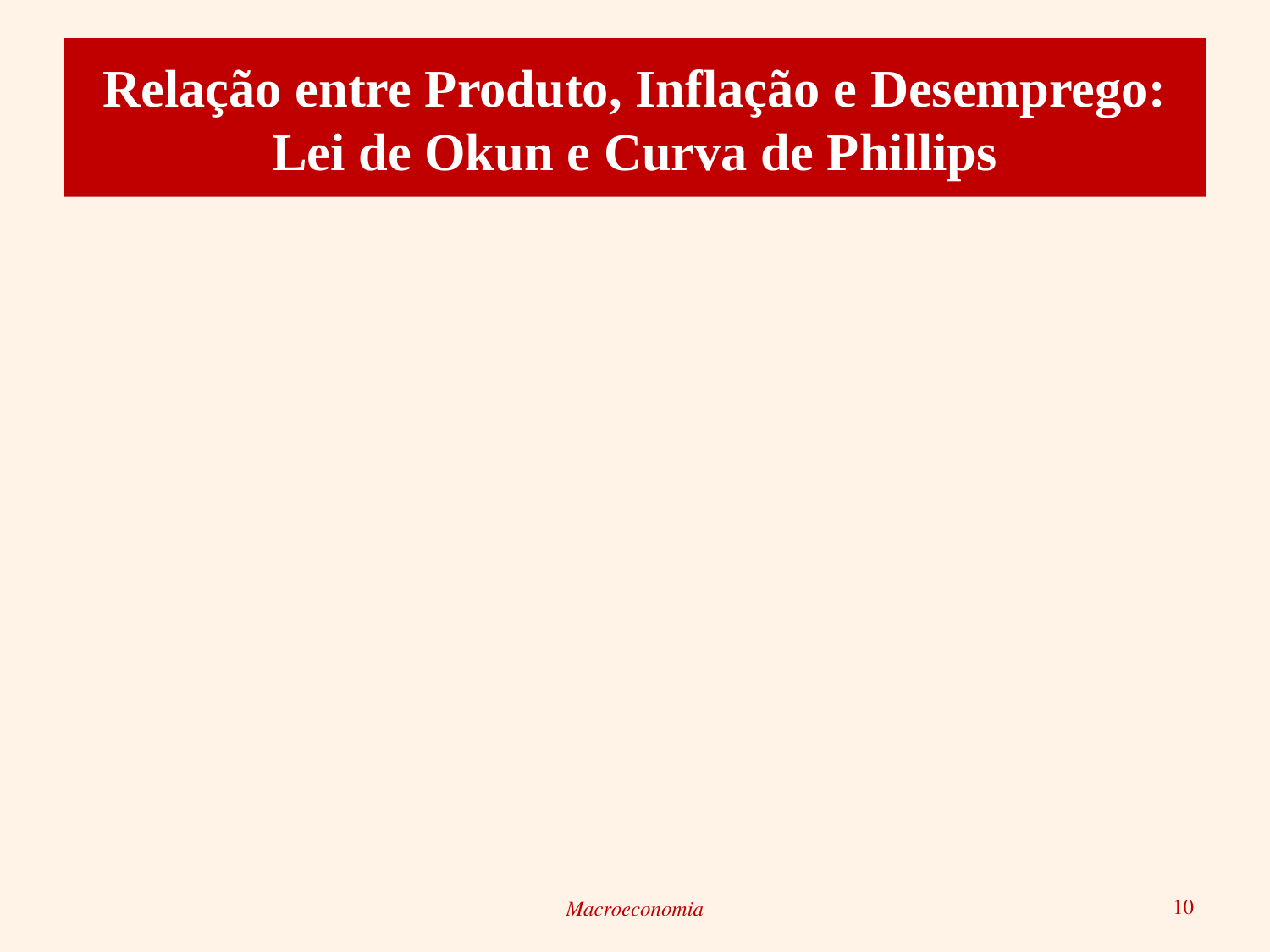

# Relação entre Produto, Inflação e Desemprego: Lei de Okun e Curva de Phillips

Macroeconomia
10